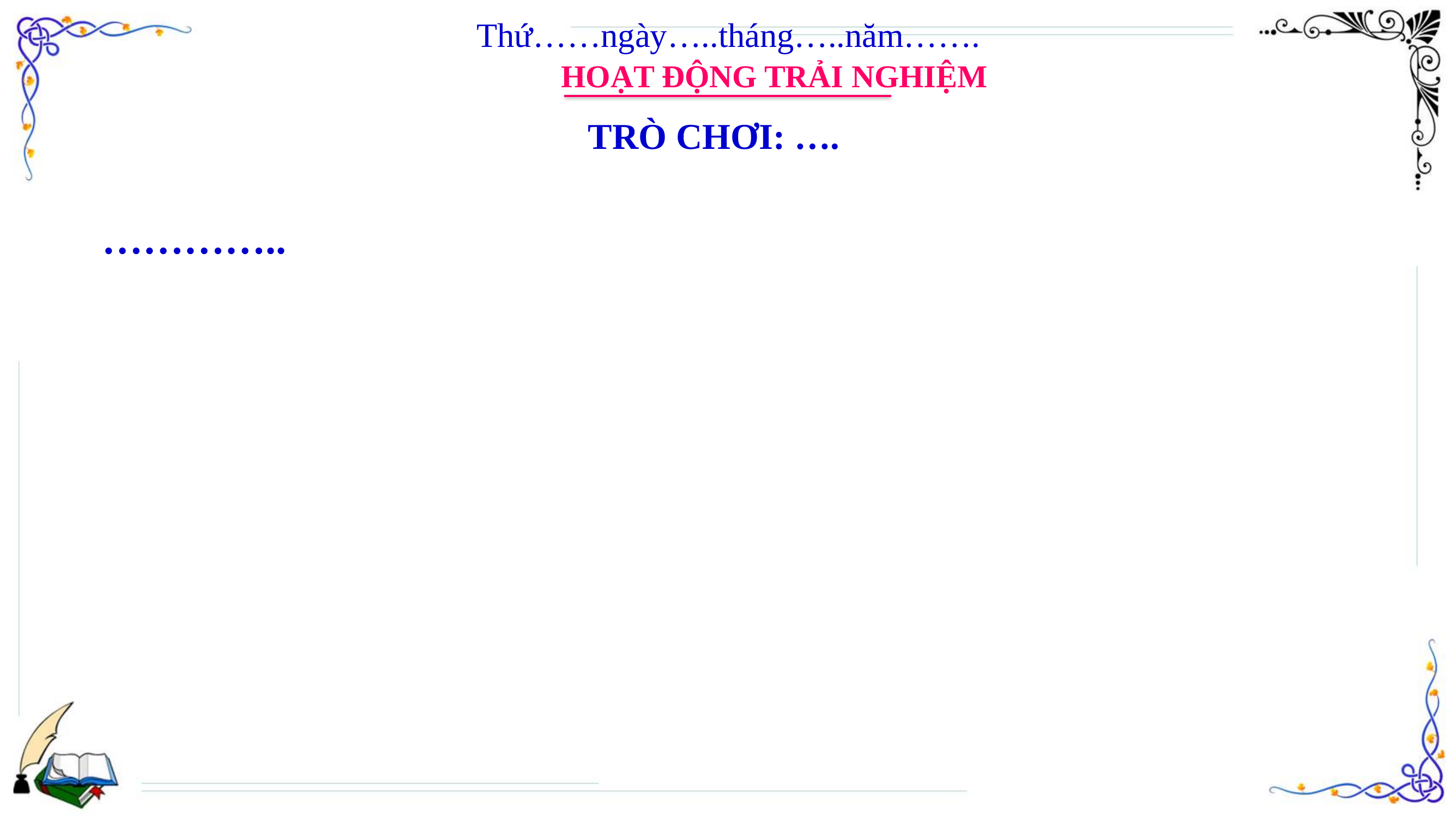

Thứ……ngày…..tháng…..năm…….
HOẠT ĐỘNG TRẢI NGHIỆM
TRÒ CHƠI: ….
…………..